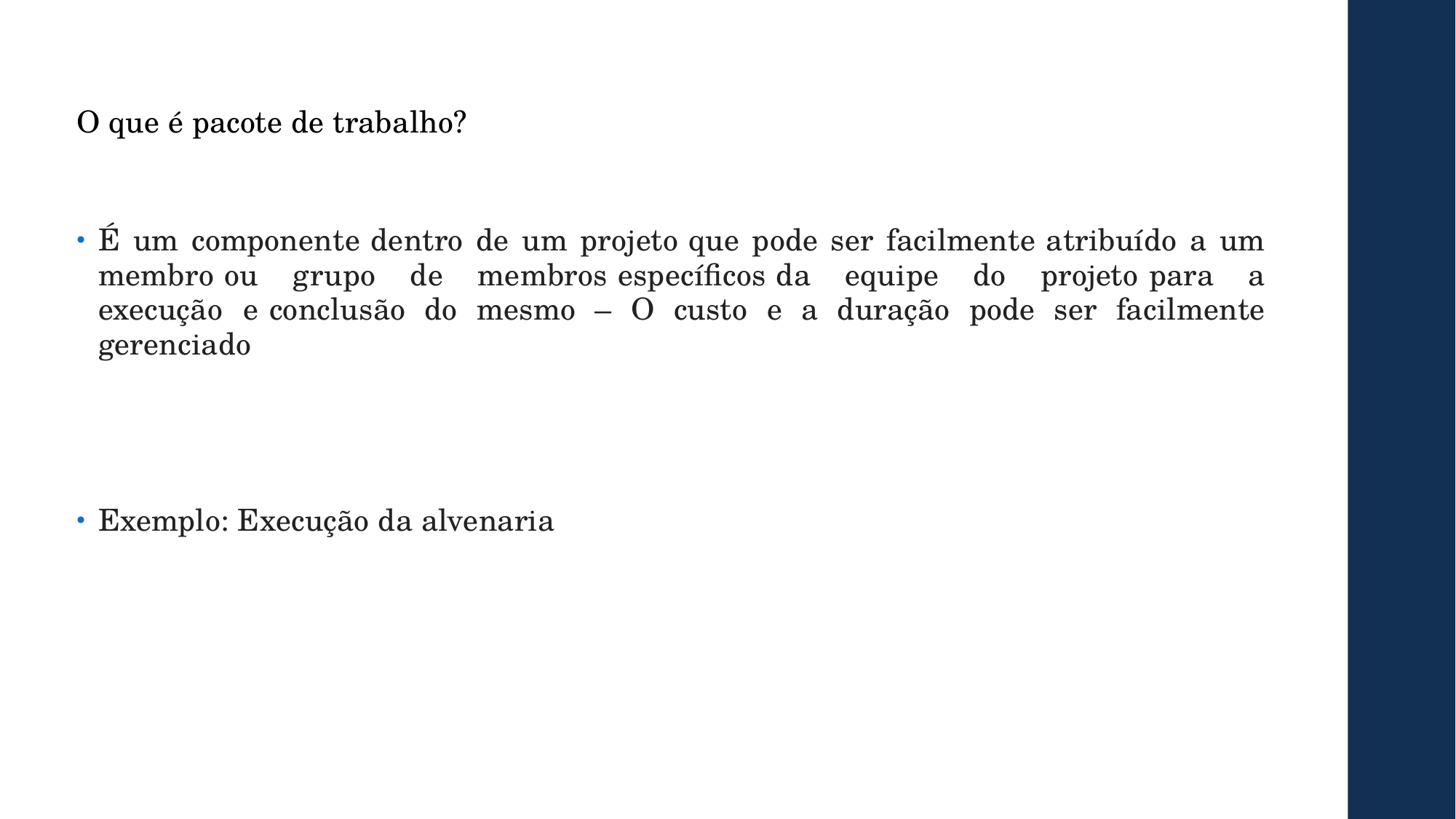

O que é pacote de trabalho?

É um componente dentro de um projeto que pode ser facilmente atribuído a um membro ou grupo de membros específicos da equipe do projeto para a execução  e conclusão do mesmo – O custo e a duração pode ser facilmente gerenciado

Exemplo: Execução da alvenaria